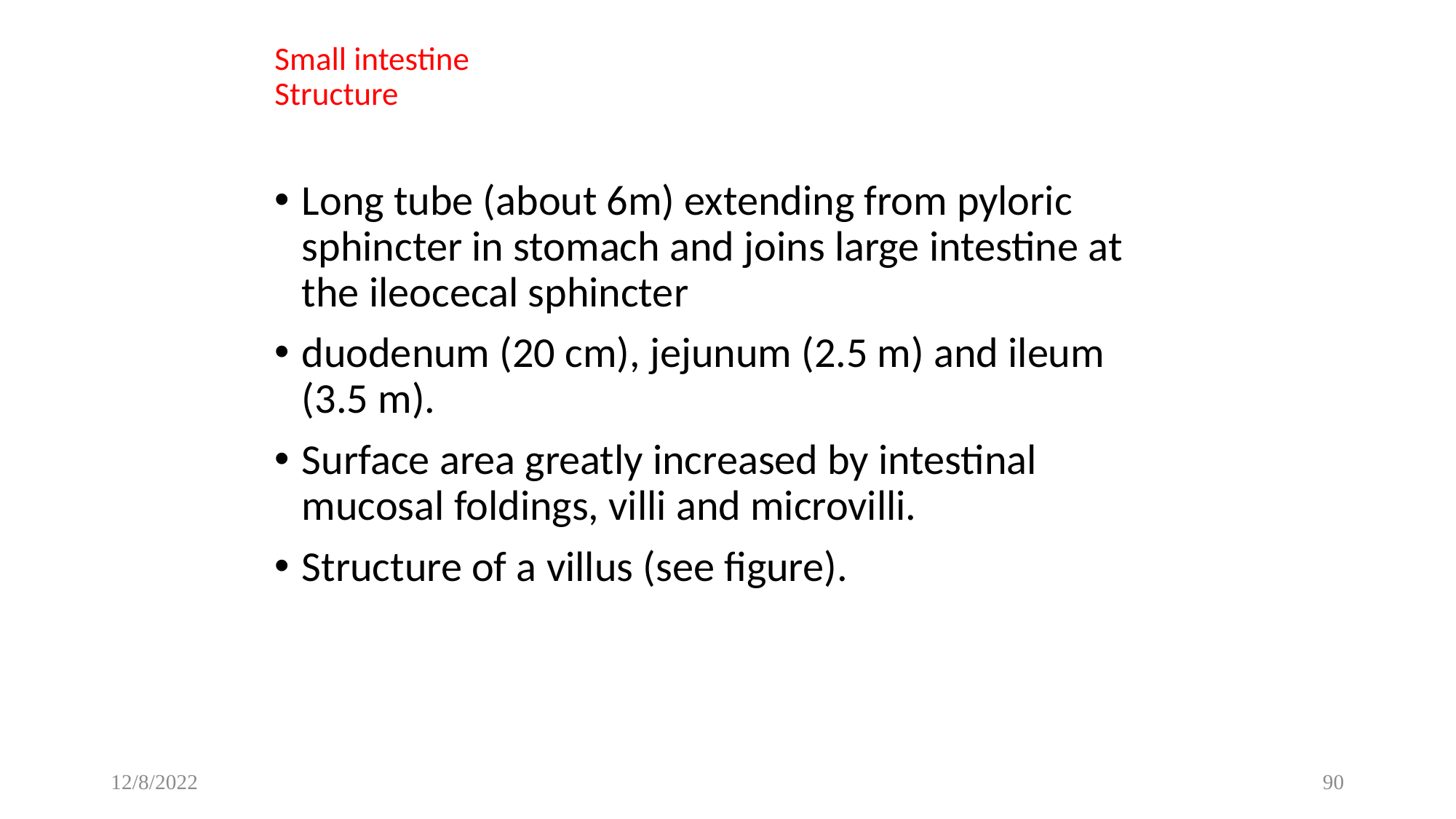

# Small intestine Structure
Long tube (about 6m) extending from pyloric sphincter in stomach and joins large intestine at the ileocecal sphincter
duodenum (20 cm), jejunum (2.5 m) and ileum (3.5 m).
Surface area greatly increased by intestinal mucosal foldings, villi and microvilli.
Structure of a villus (see figure).

12/8/2022
90